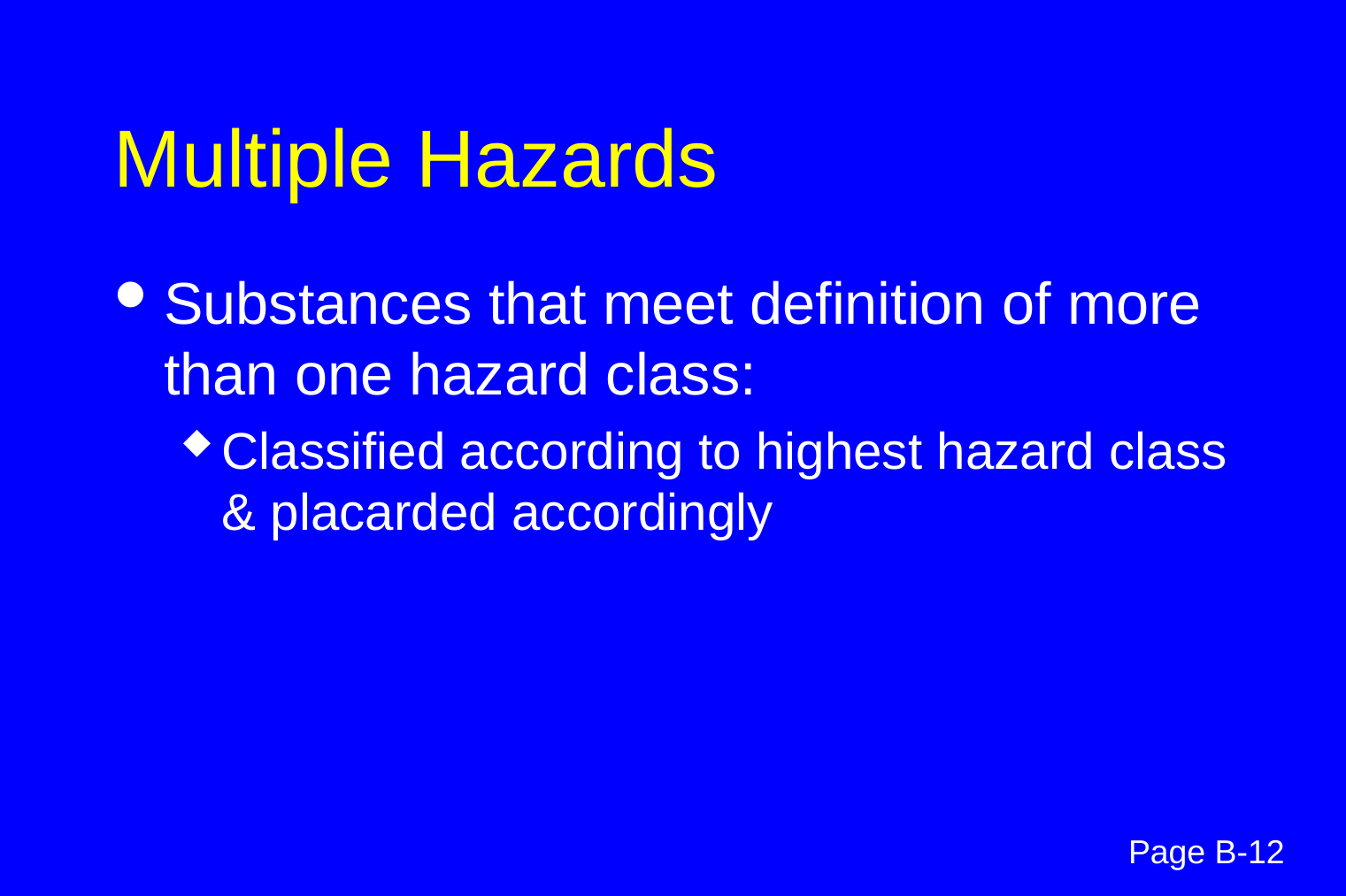

# Multiple Hazards
Substances that meet definition of more than one hazard class:
Classified according to highest hazard class & placarded accordingly
Page B-12